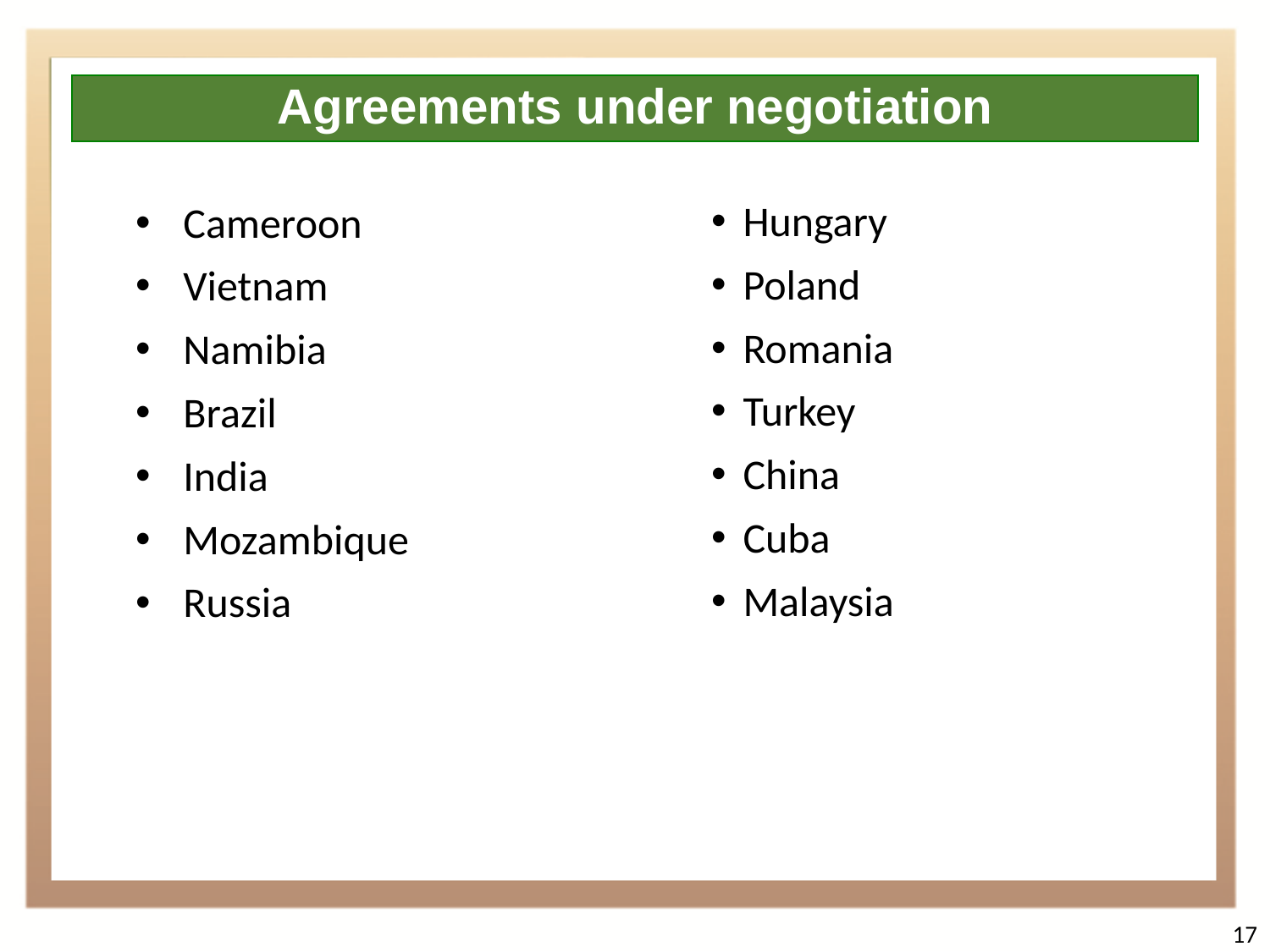

Agreements under negotiation
Hungary
Poland
Romania
Turkey
China
Cuba
Malaysia
Cameroon
Vietnam
Namibia
Brazil
India
Mozambique
Russia
17